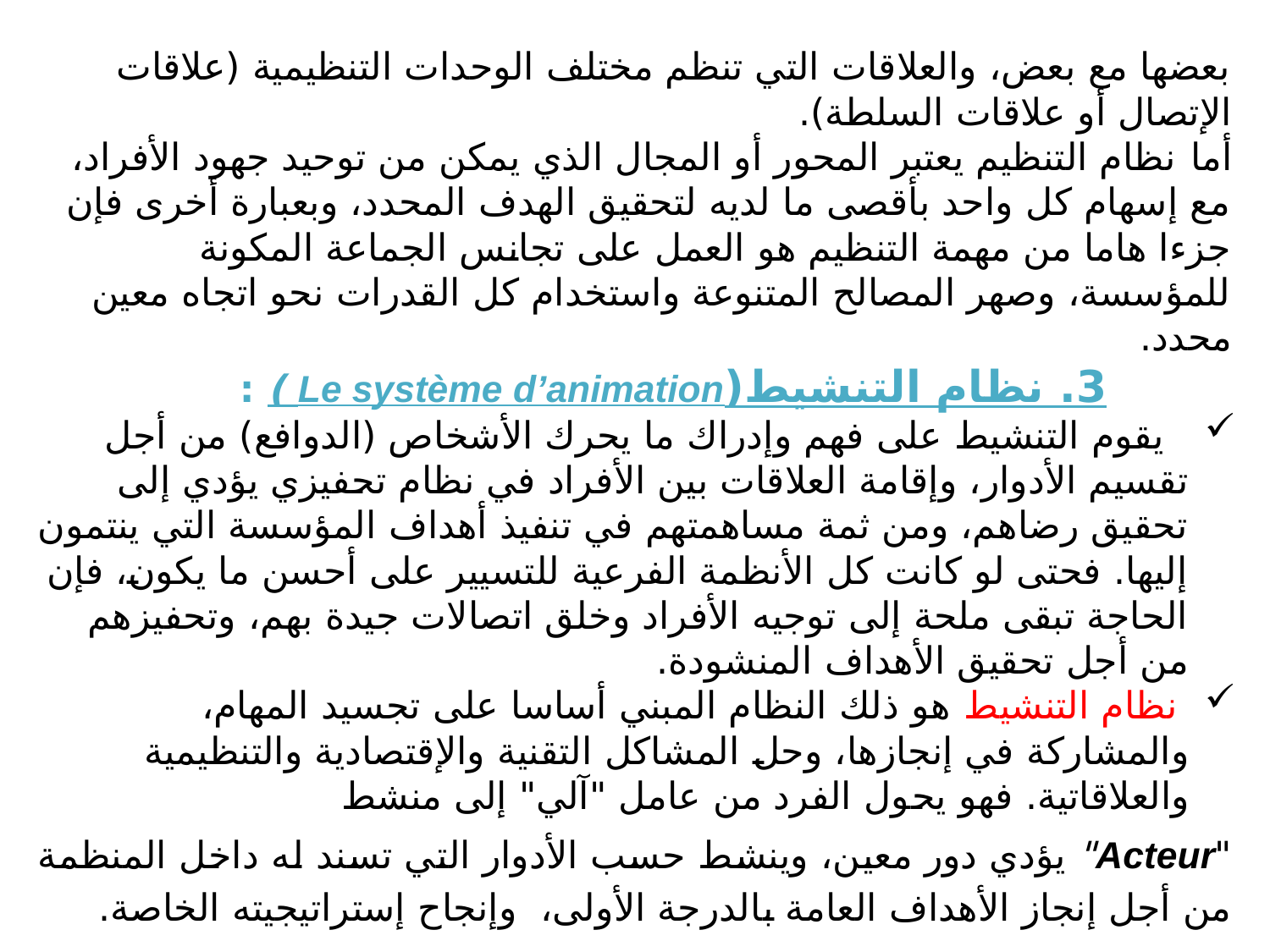

بعضها مع بعض، والعلاقات التي تنظم مختلف الوحدات التنظيمية (علاقات الإتصال أو علاقات السلطة).
أما نظام التنظيم يعتبر المحور أو المجال الذي يمكن من توحيد جهود الأفراد، مع إسهام كل واحد بأقصى ما لديه لتحقيق الهدف المحدد، وبعبارة أخرى فإن جزءا هاما من مهمة التنظيم هو العمل على تجانس الجماعة المكونة للمؤسسة، وصهر المصالح المتنوعة واستخدام كل القدرات نحو اتجاه معين محدد.
3. نظام التنشيط(Le système d’animation ) :
  يقوم التنشيط على فهم وإدراك ما يحرك الأشخاص (الدوافع) من أجل تقسيم الأدوار، وإقامة العلاقات بين الأفراد في نظام تحفيزي يؤدي إلى تحقيق رضاهم، ومن ثمة مساهمتهم في تنفيذ أهداف المؤسسة التي ينتمون إليها. فحتى لو كانت كل الأنظمة الفرعية للتسيير على أحسن ما يكون، فإن الحاجة تبقى ملحة إلى توجيه الأفراد وخلق اتصالات جيدة بهم، وتحفيزهم من أجل تحقيق الأهداف المنشودة.
 نظام التنشيط هو ذلك النظام المبني أساسا على تجسيد المهام، والمشاركة في إنجازها، وحل المشاكل التقنية والإقتصادية والتنظيمية والعلاقاتية. فهو يحول الفرد من عامل "آلي" إلى منشط
"Acteur" يؤدي دور معين، وينشط حسب الأدوار التي تسند له داخل المنظمة من أجل إنجاز الأهداف العامة بالدرجة الأولى،  وإنجاح إستراتيجيته الخاصة.